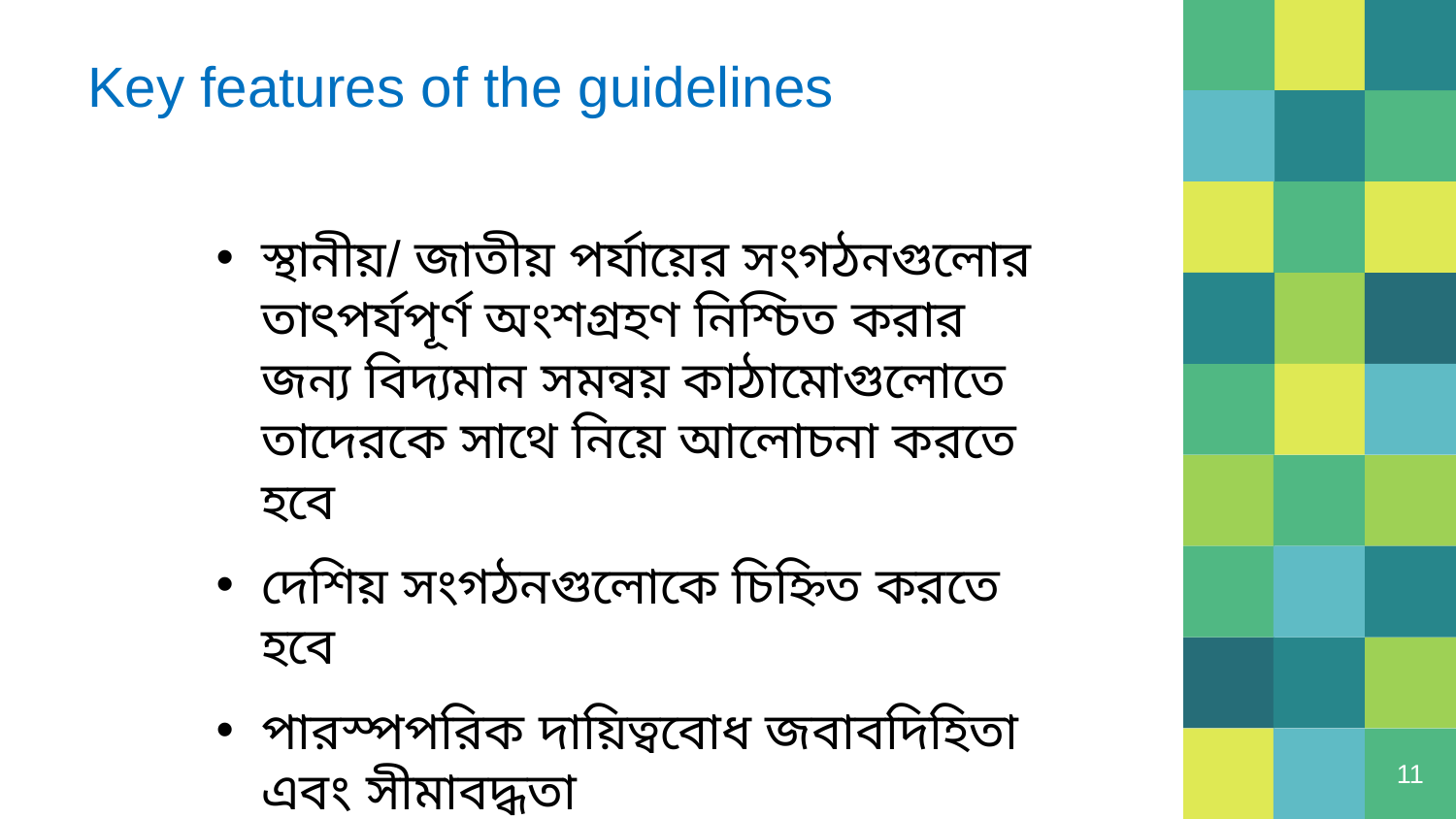

# Key features of the guidelines
স্থানীয়/ জাতীয় পর্যায়ের সংগঠনগুলোর তাৎপর্যপূর্ণ অংশগ্রহণ নিশ্চিত করার জন্য বিদ্যমান সমন্বয় কাঠামোগুলোতে তাদেরকে সাথে নিয়ে আলোচনা করতে হবে

দেশিয় সংগঠনগুলোকে চিহ্নিত করতে হবে

পারস্পপরিক দায়িত্ববোধ জবাবদিহিতা এবং সীমাবদ্ধতা
11